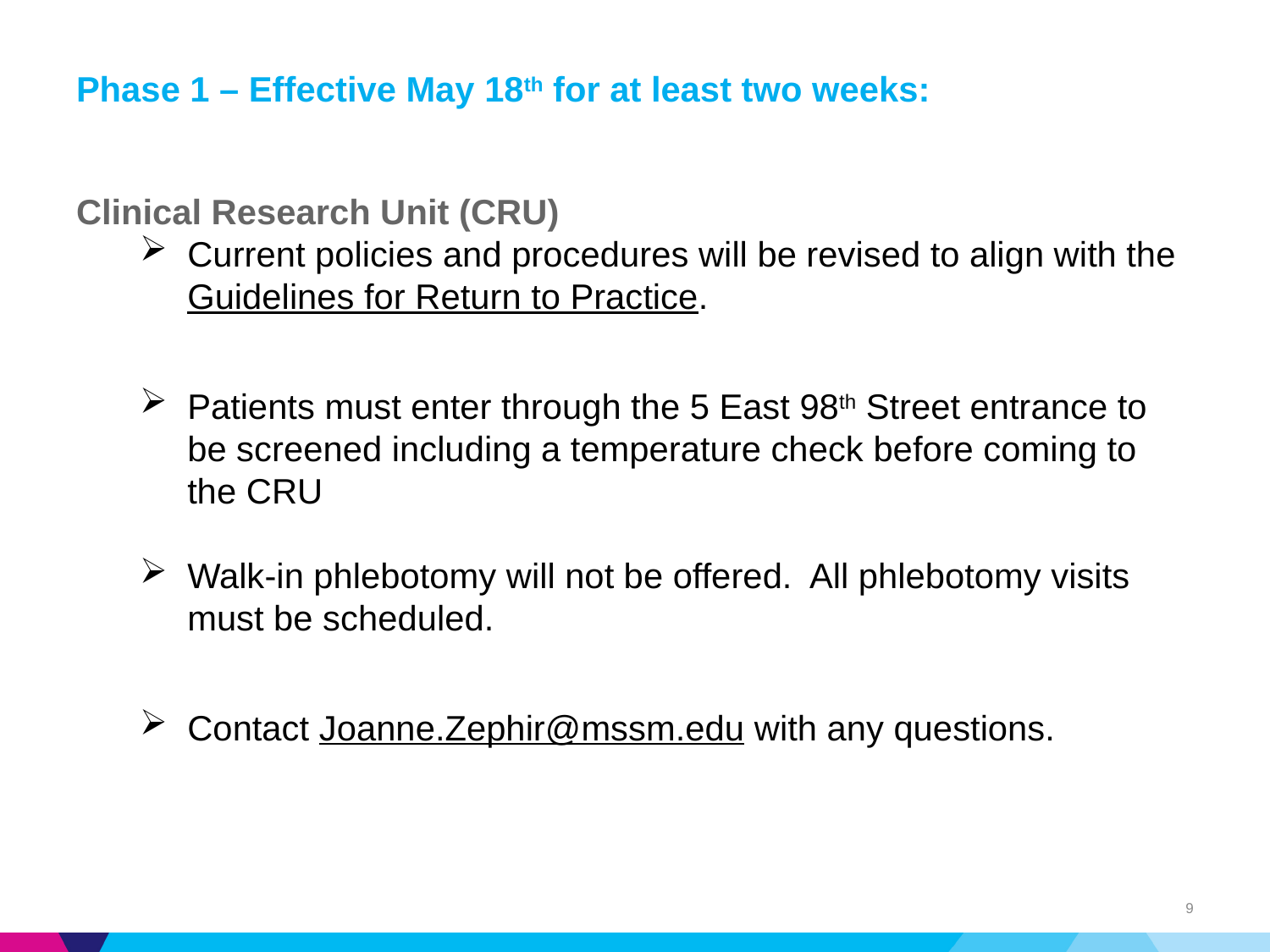

# Phase 1 – Effective May 18th for at least two weeks:
Clinical Research Unit (CRU)
Current policies and procedures will be revised to align with the Guidelines for Return to Practice.

Patients must enter through the 5 East 98th Street entrance to be screened including a temperature check before coming to the CRU

Walk-in phlebotomy will not be offered.  All phlebotomy visits must be scheduled.

Contact Joanne.Zephir@mssm.edu with any questions.

9